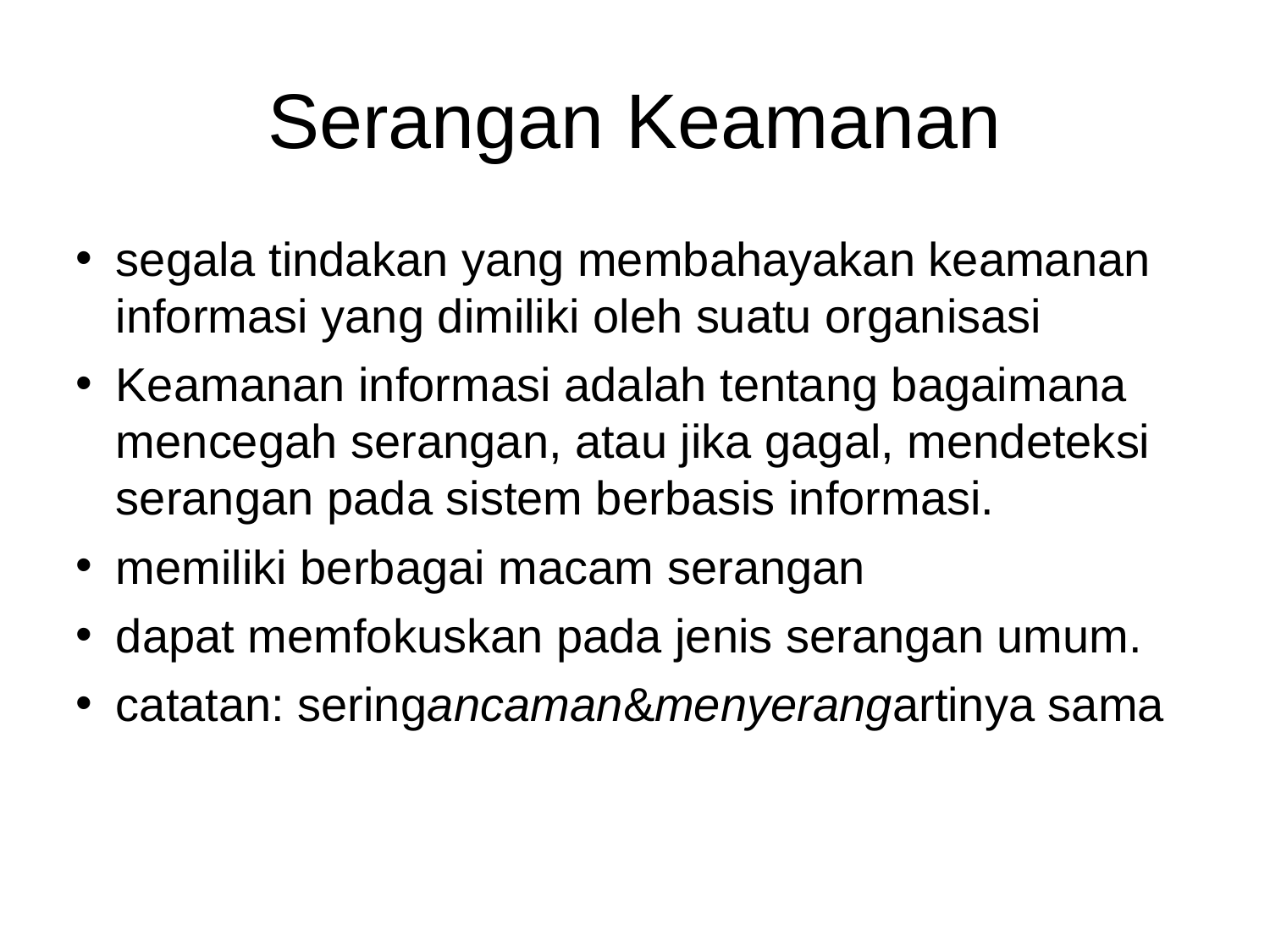

Serangan Keamanan
segala tindakan yang membahayakan keamanan informasi yang dimiliki oleh suatu organisasi
Keamanan informasi adalah tentang bagaimana mencegah serangan, atau jika gagal, mendeteksi serangan pada sistem berbasis informasi.
memiliki berbagai macam serangan
dapat memfokuskan pada jenis serangan umum.
catatan: seringancaman&menyerangartinya sama